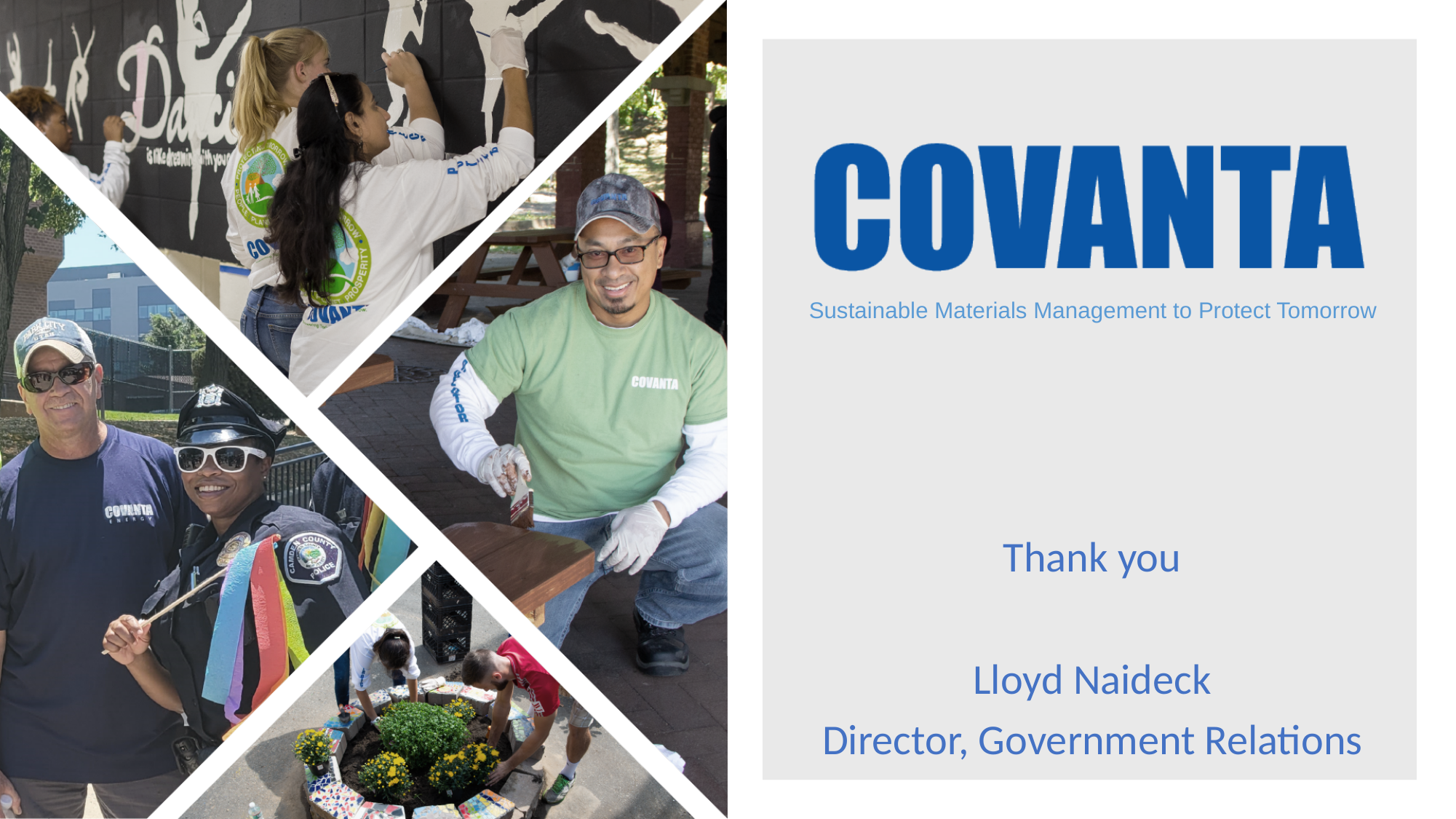

Thank you

Lloyd Naideck
Director, Government Relations